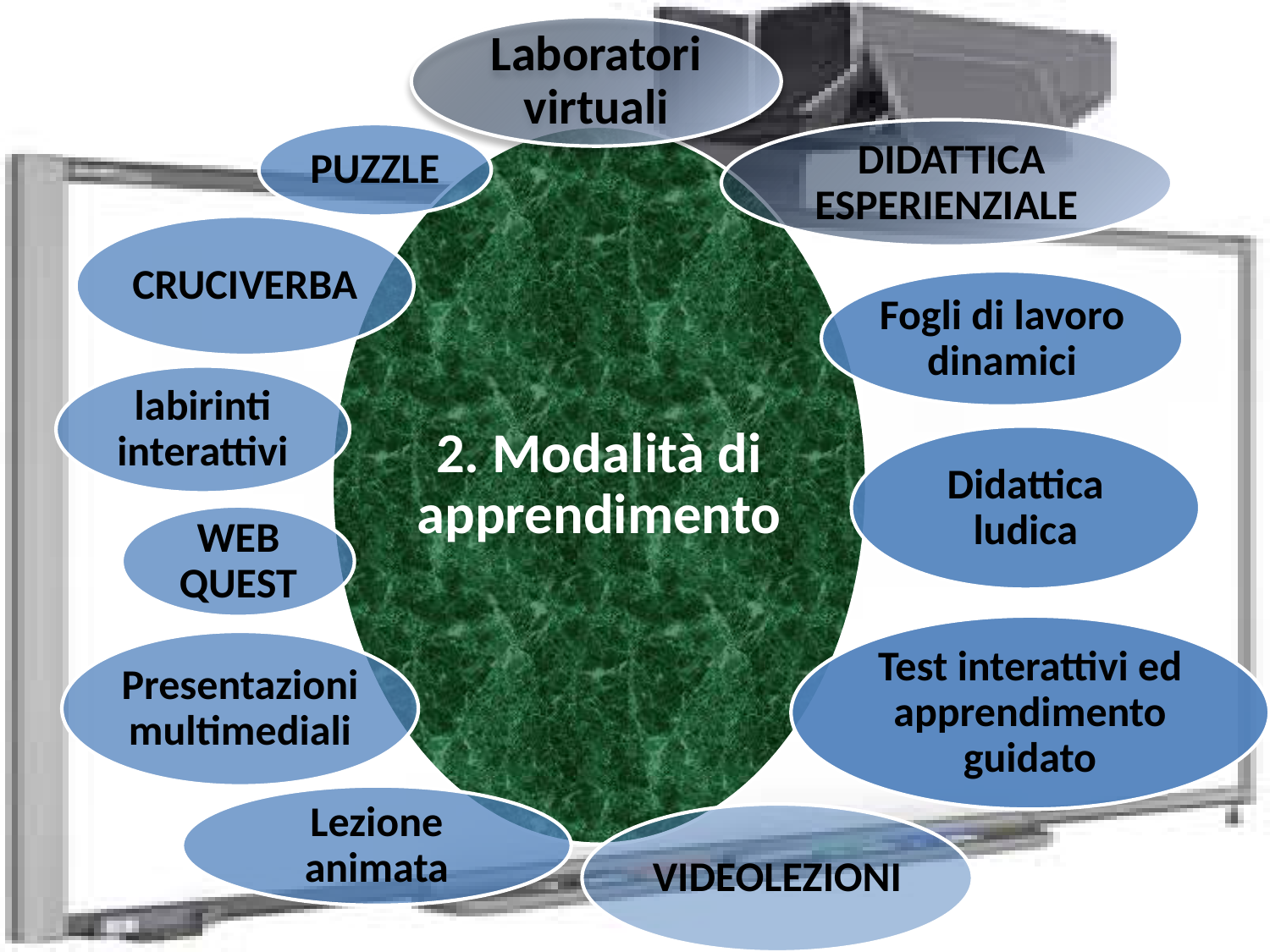

2. Modalità di apprendimento
Laboratori virtuali
 DIDATTICA ESPERIENZIALE
Fogli di lavoro dinamici
Didattica ludica
Test interattivi ed apprendimento guidato
VIDEOLEZIONI
Lezione animata
Presentazioni multimediali
WEB QUEST
labirinti interattivi
CRUCIVERBA
PUZZLE